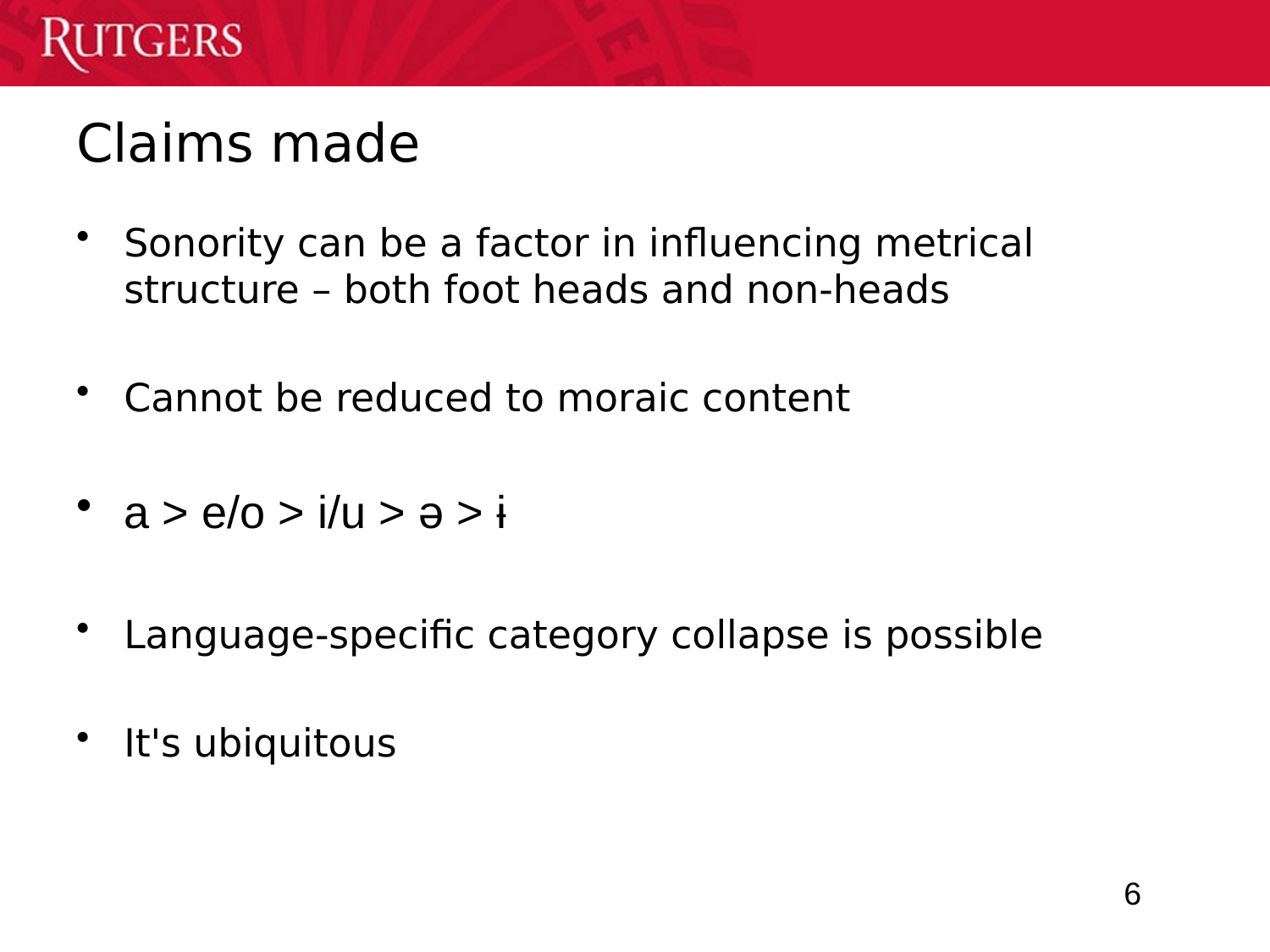

# Claims made
Sonority can be a factor in influencing metrical structure – both foot heads and non-heads

Cannot be reduced to moraic content

a > e/o > i/u > ə > ɨ

Language-specific category collapse is possible

It's ubiquitous